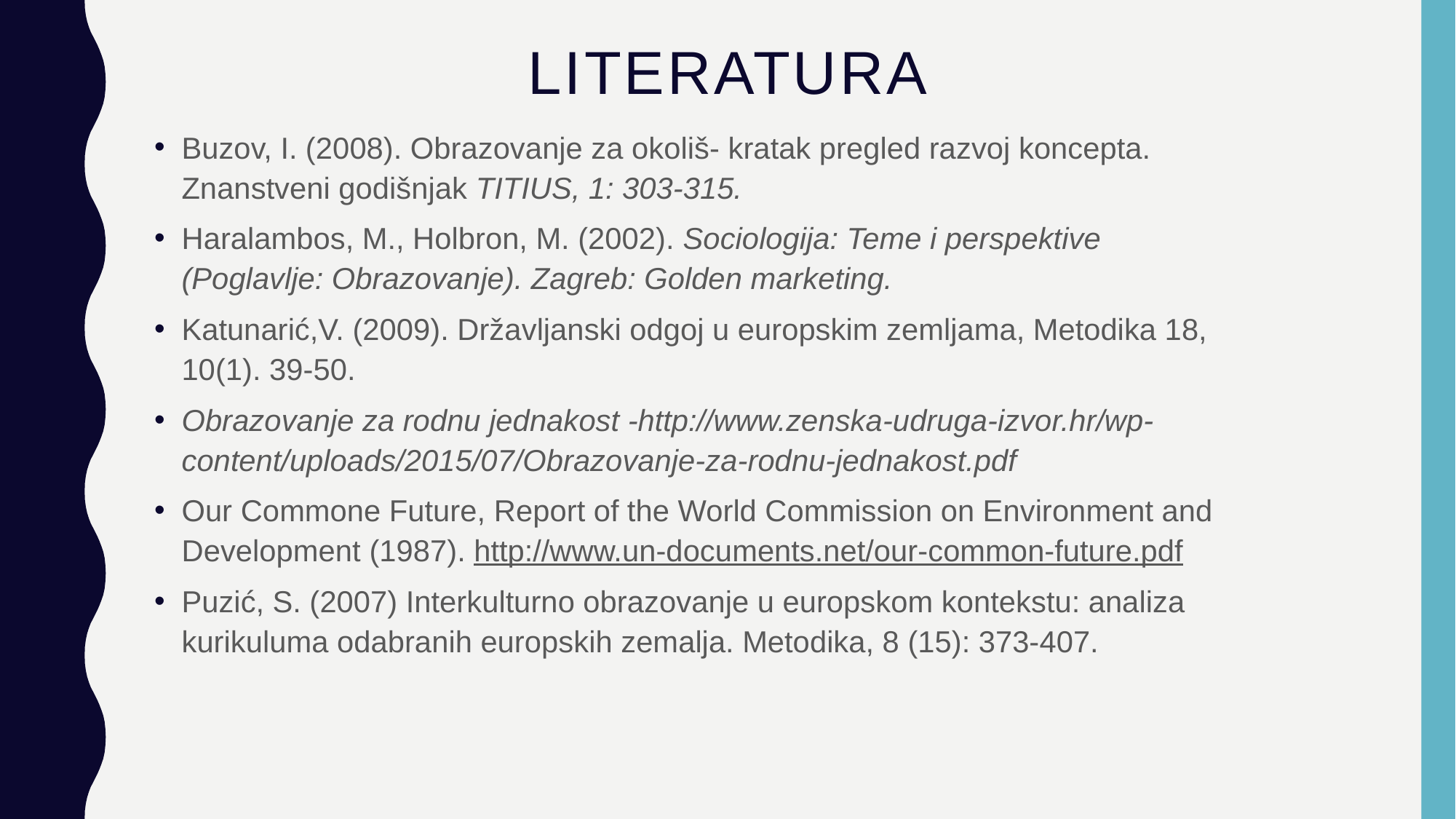

# Literatura
Buzov, I. (2008). Obrazovanje za okoliš- kratak pregled razvoj koncepta. Znanstveni godišnjak TITIUS, 1: 303-315.
Haralambos, M., Holbron, M. (2002). Sociologija: Teme i perspektive (Poglavlje: Obrazovanje). Zagreb: Golden marketing.
Katunarić,V. (2009). Državljanski odgoj u europskim zemljama, Metodika 18, 10(1). 39-50.
Obrazovanje za rodnu jednakost -http://www.zenska-udruga-izvor.hr/wp-content/uploads/2015/07/Obrazovanje-za-rodnu-jednakost.pdf
Our Commone Future, Report of the World Commission on Environment and Development (1987). http://www.un-documents.net/our-common-future.pdf
Puzić, S. (2007) Interkulturno obrazovanje u europskom kontekstu: analiza kurikuluma odabranih europskih zemalja. Metodika, 8 (15): 373-407.